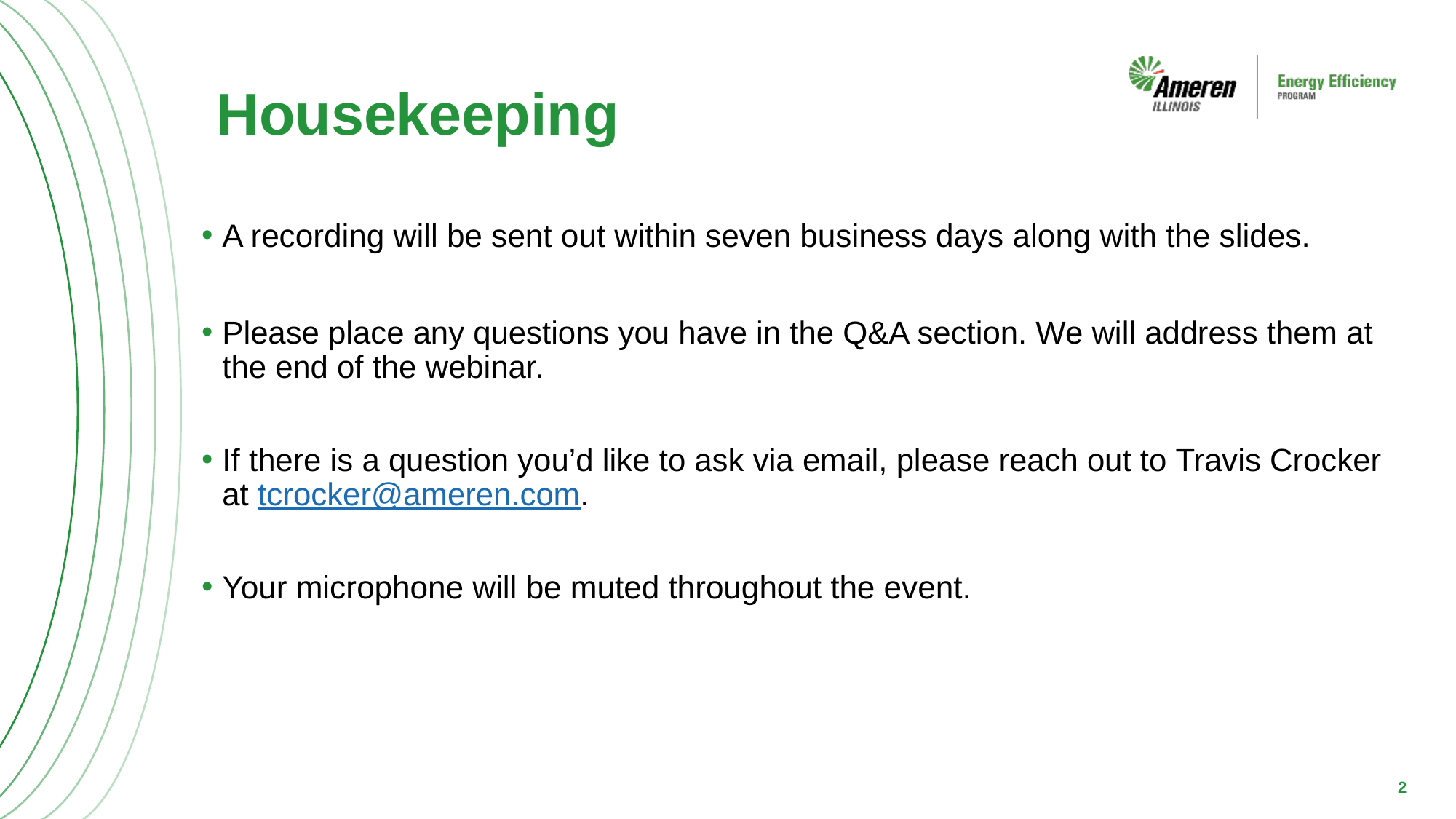

# Housekeeping
A recording will be sent out within seven business days along with the slides.
Please place any questions you have in the Q&A section. We will address them at the end of the webinar.
If there is a question you’d like to ask via email, please reach out to Travis Crocker at tcrocker@ameren.com.
Your microphone will be muted throughout the event.
2